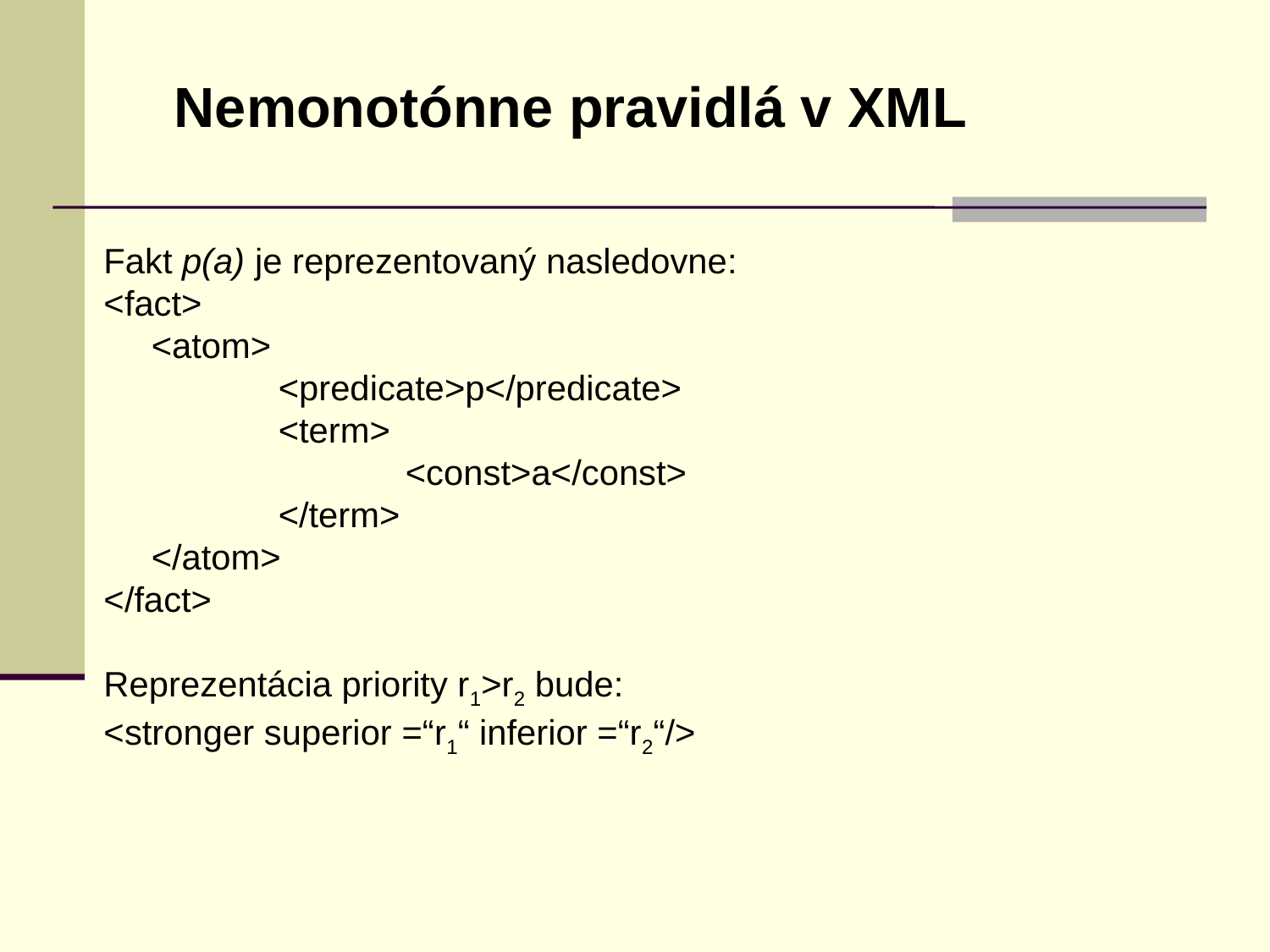

Nemonotónne pravidlá v XML
Fakt p(a) je reprezentovaný nasledovne:
<fact>
	<atom>
		<predicate>p</predicate>
		<term>
			<const>a</const>
		</term>
	</atom>
</fact>

Reprezentácia priority r1>r2 bude:
<stronger superior =“r1“ inferior =“r2“/>